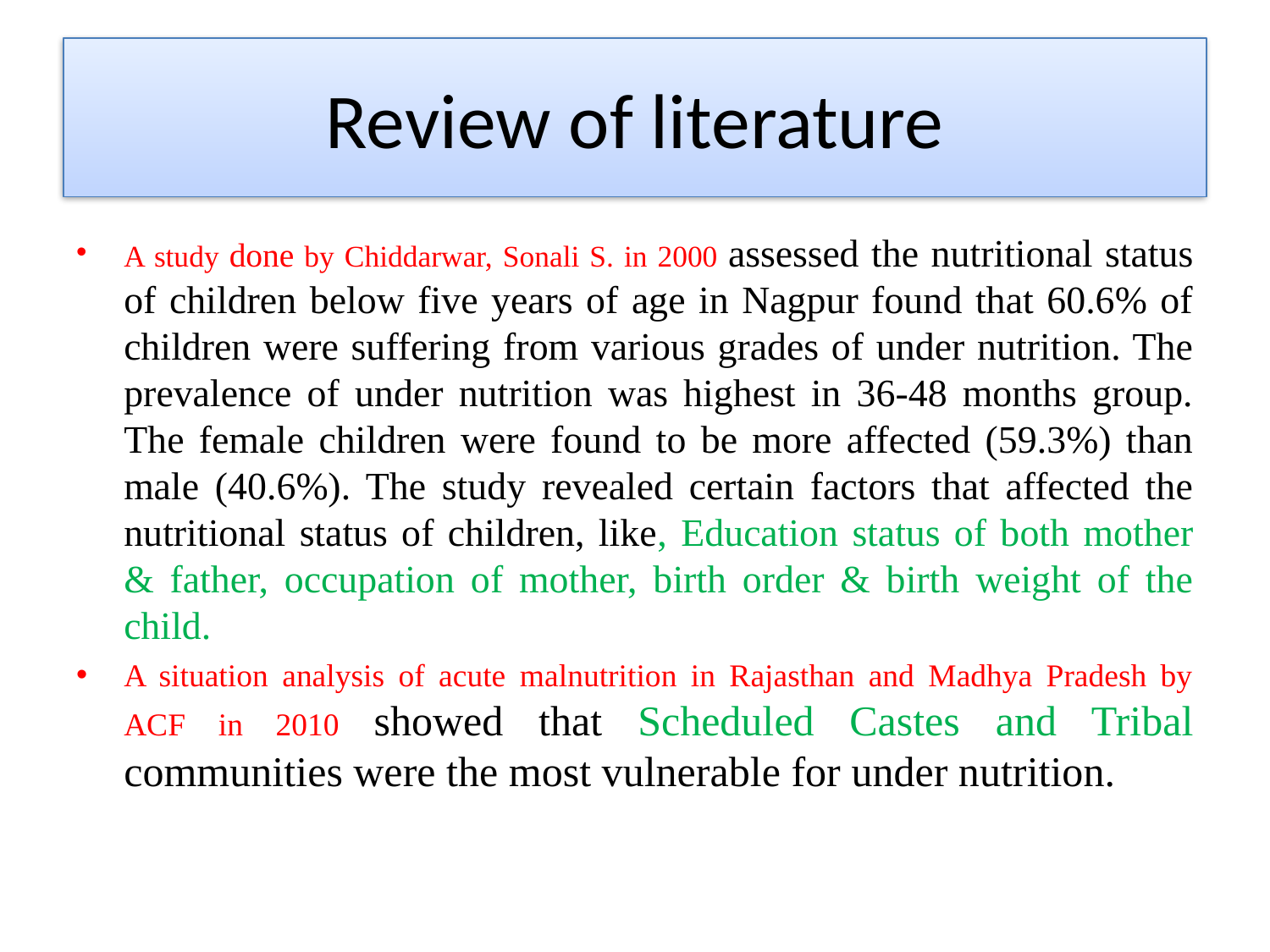

# Review of literature
A study done by Chiddarwar, Sonali S. in 2000 assessed the nutritional status of children below five years of age in Nagpur found that 60.6% of children were suffering from various grades of under nutrition. The prevalence of under nutrition was highest in 36-48 months group. The female children were found to be more affected (59.3%) than male (40.6%). The study revealed certain factors that affected the nutritional status of children, like, Education status of both mother & father, occupation of mother, birth order & birth weight of the child.
A situation analysis of acute malnutrition in Rajasthan and Madhya Pradesh by ACF in 2010 showed that Scheduled Castes and Tribal communities were the most vulnerable for under nutrition.